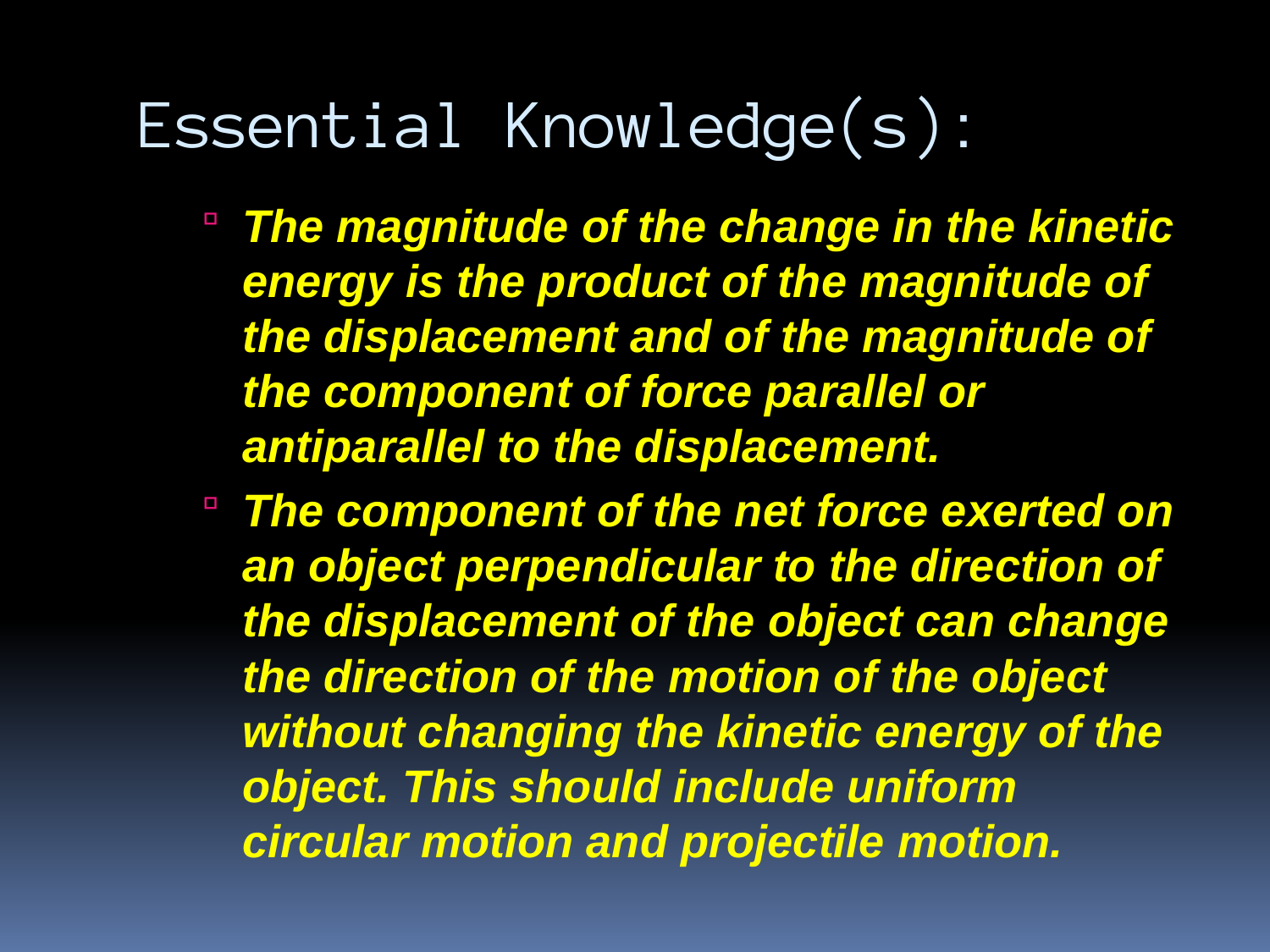

# Essential Knowledge(s):
The magnitude of the change in the kinetic energy is the product of the magnitude of the displacement and of the magnitude of the component of force parallel or antiparallel to the displacement.
The component of the net force exerted on an object perpendicular to the direction of the displacement of the object can change the direction of the motion of the object without changing the kinetic energy of the object. This should include uniform circular motion and projectile motion.